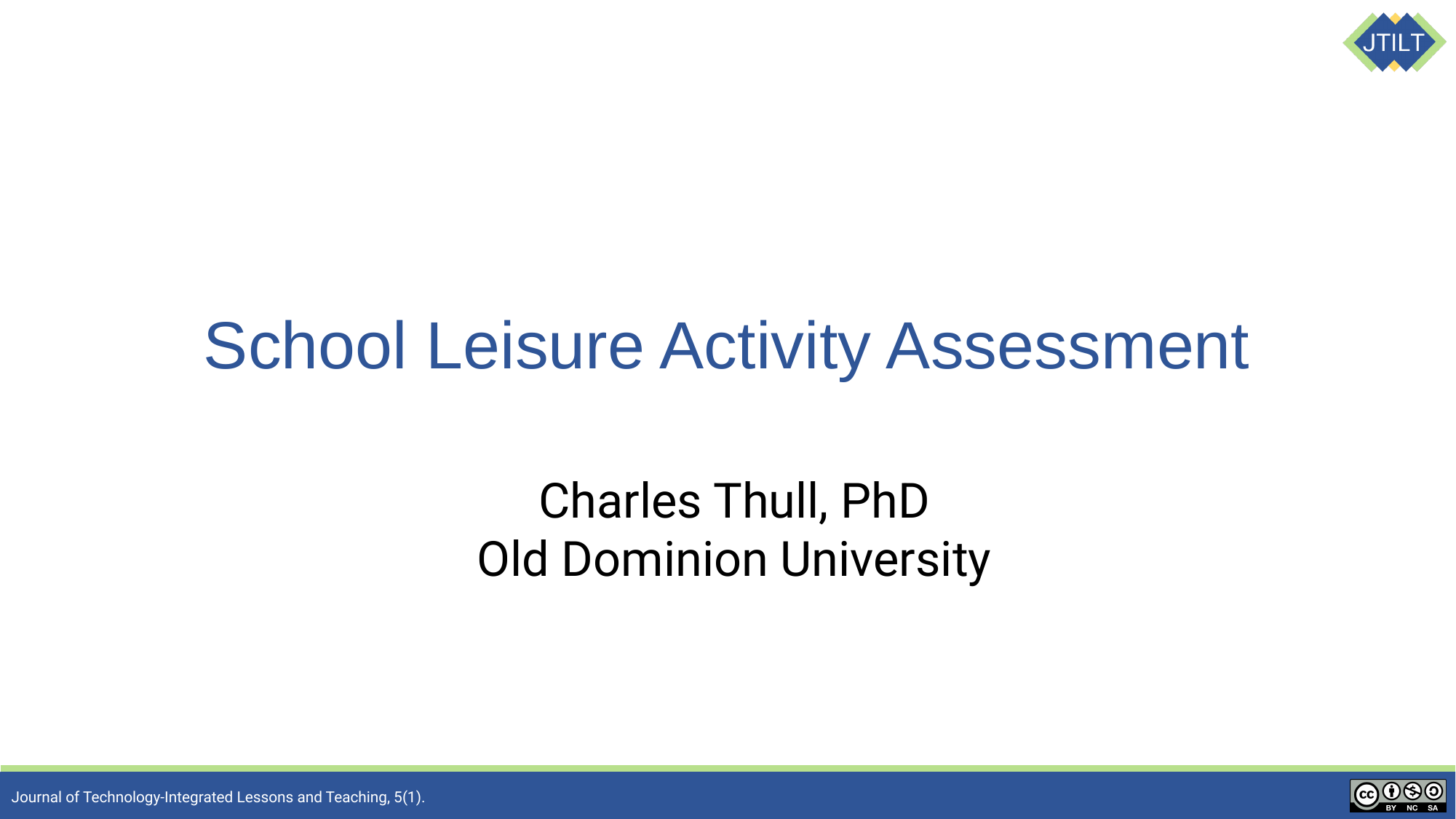

# School Leisure Activity Assessment
Charles Thull, PhD
Old Dominion University